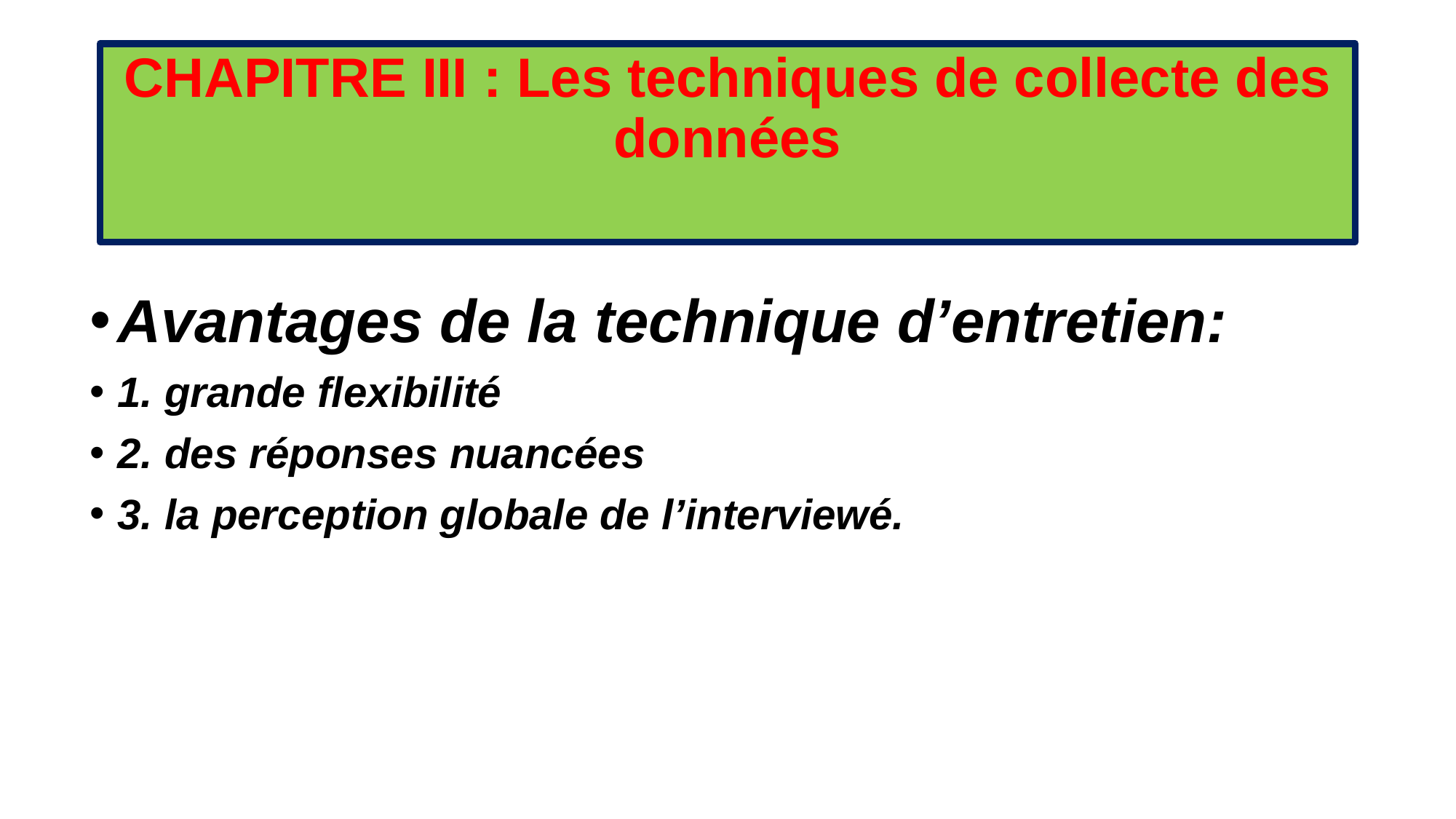

# CHAPITRE III : Les techniques de collecte des données
Avantages de la technique d’entretien:
1. grande flexibilité
2. des réponses nuancées
3. la perception globale de l’interviewé.